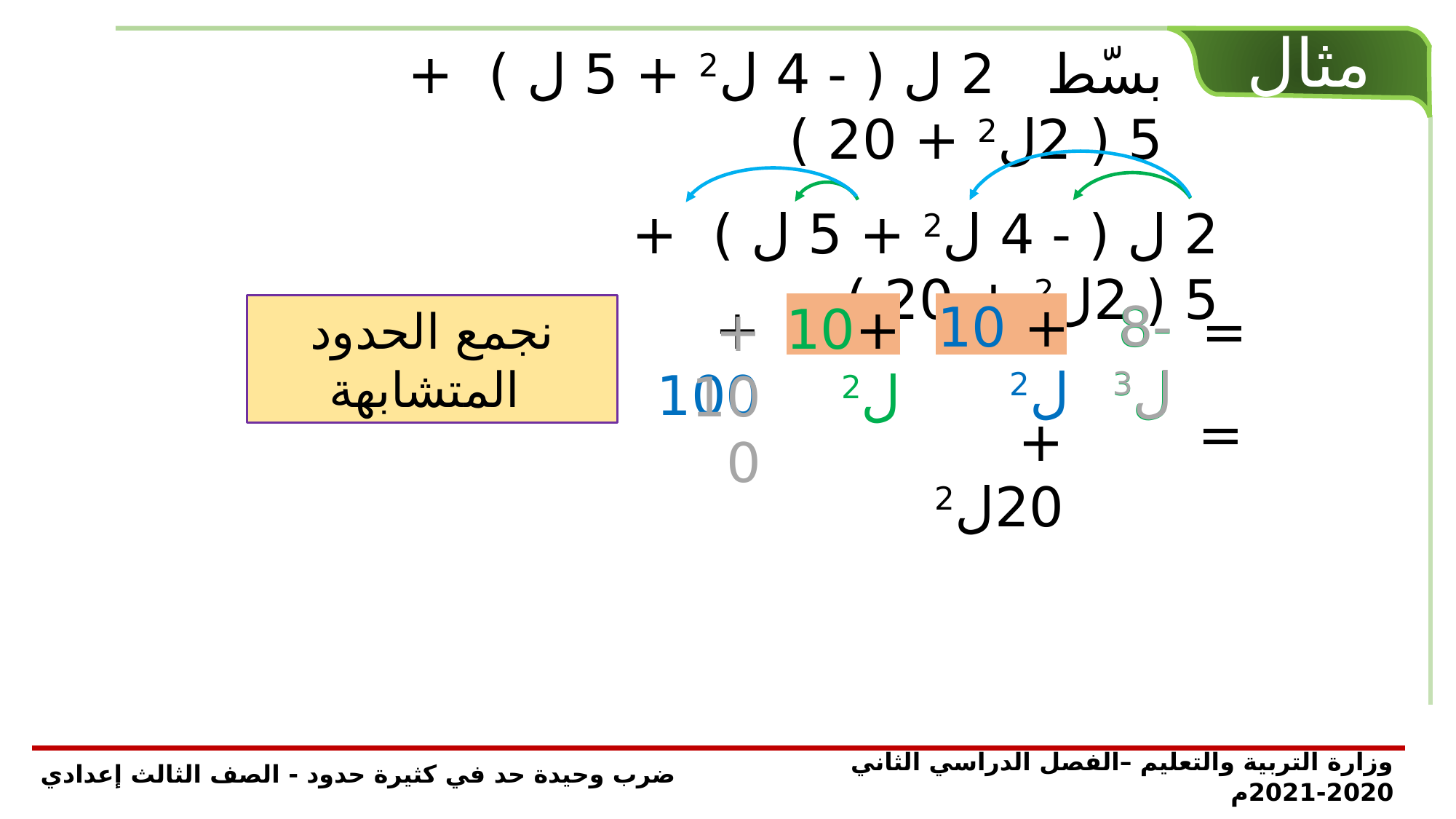

مثال

بسّط   2 ل ( - 4 ل2 + 5 ل )  + 5 ( 2ل2 + 20 )

2 ل ( - 4 ل2 + 5 ل )  +  5 ( 2ل2 + 20 )
-8 ل3
+ 10 ل2
-8 ل3
+ 100
+10 ل2
+ 100
=
نجمع الحدود المتشابهة
=
+ 20ل2